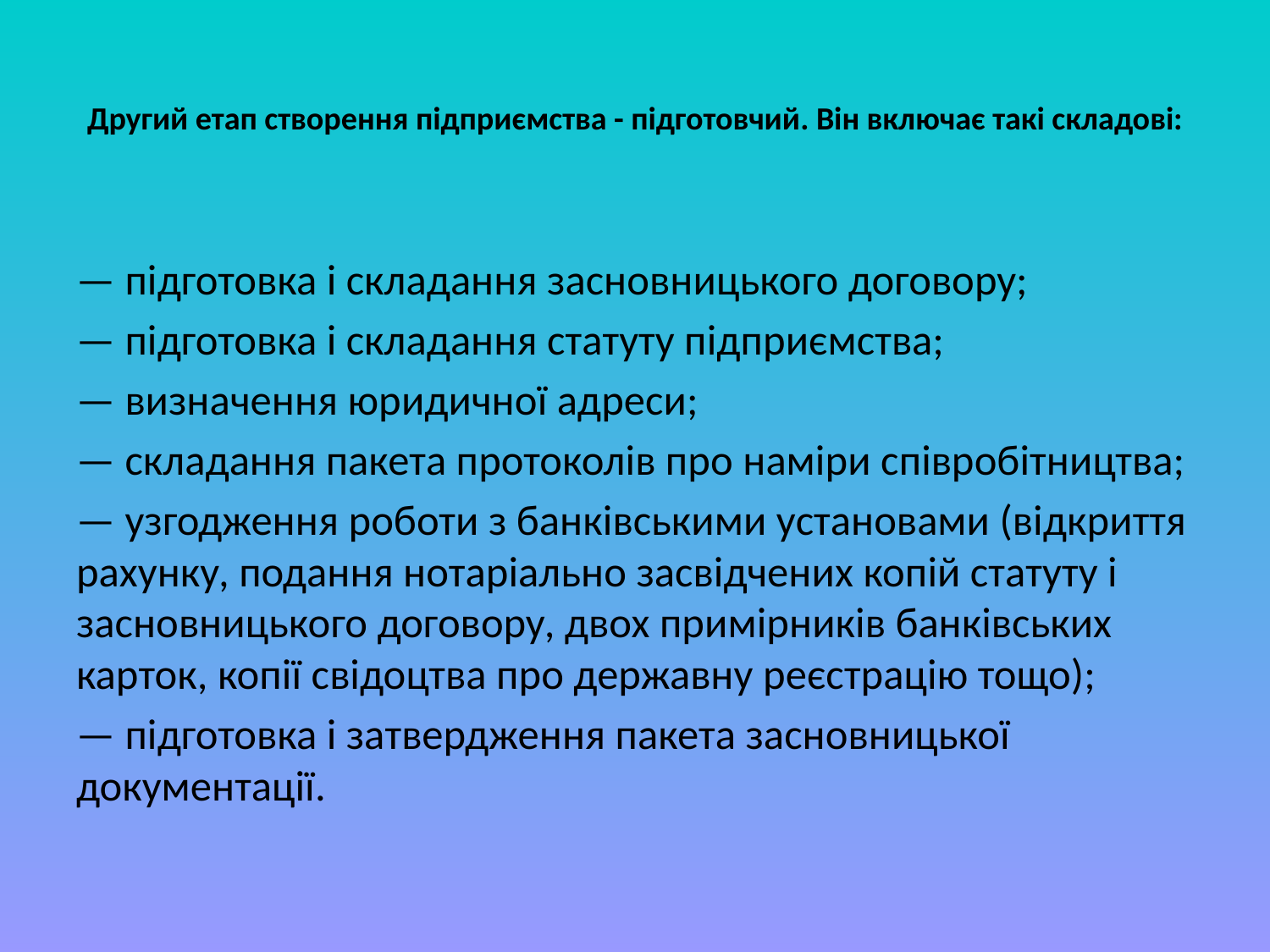

# Другий етап створення підприємства - підготовчий. Він включає такі складові:

— підготовка і складання засновницького договору;
— підготовка і складання статуту підприємства;
— визначення юридичної адреси;
— складання пакета протоколів про наміри співробітництва;
— узгодження роботи з банківськими установами (відкриття рахунку, подання нотаріально засвідчених копій статуту і засновницького договору, двох примірників банківських карток, копії свідоцтва про державну реєстрацію тощо);
— підготовка і затвердження пакета засновницької документації.